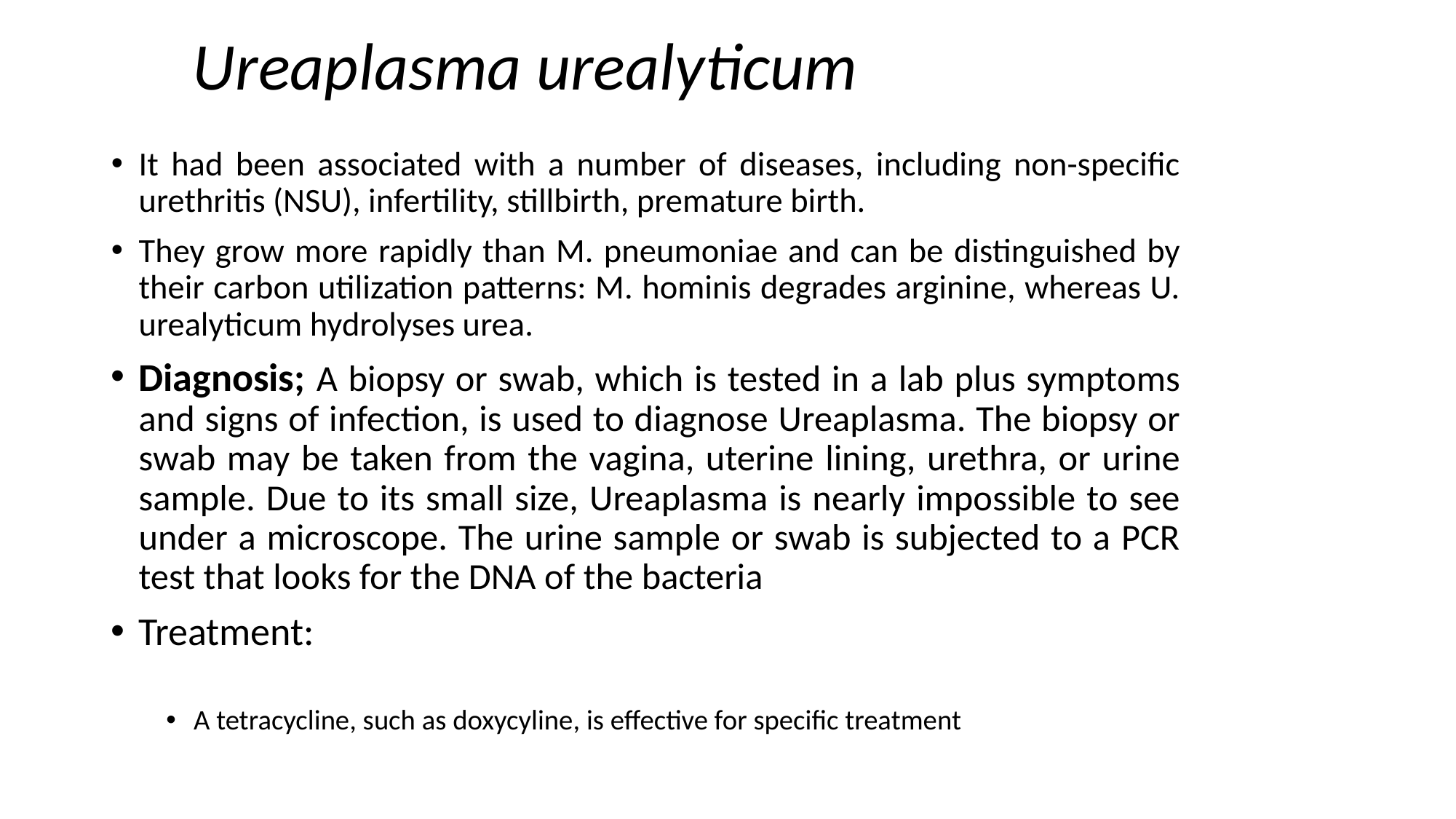

# Ureaplasma urealyticum

It had been associated with a number of diseases, including non-specific urethritis (NSU), infertility, stillbirth, premature birth.
They grow more rapidly than M. pneumoniae and can be distinguished by their carbon utilization patterns: M. hominis degrades arginine, whereas U. urealyticum hydrolyses urea.
Diagnosis; A biopsy or swab, which is tested in a lab plus symptoms and signs of infection, is used to diagnose Ureaplasma. The biopsy or swab may be taken from the vagina, uterine lining, urethra, or urine sample. Due to its small size, Ureaplasma is nearly impossible to see under a microscope. The urine sample or swab is subjected to a PCR test that looks for the DNA of the bacteria
Treatment:

A tetracycline, such as doxycyline, is effective for specific treatment